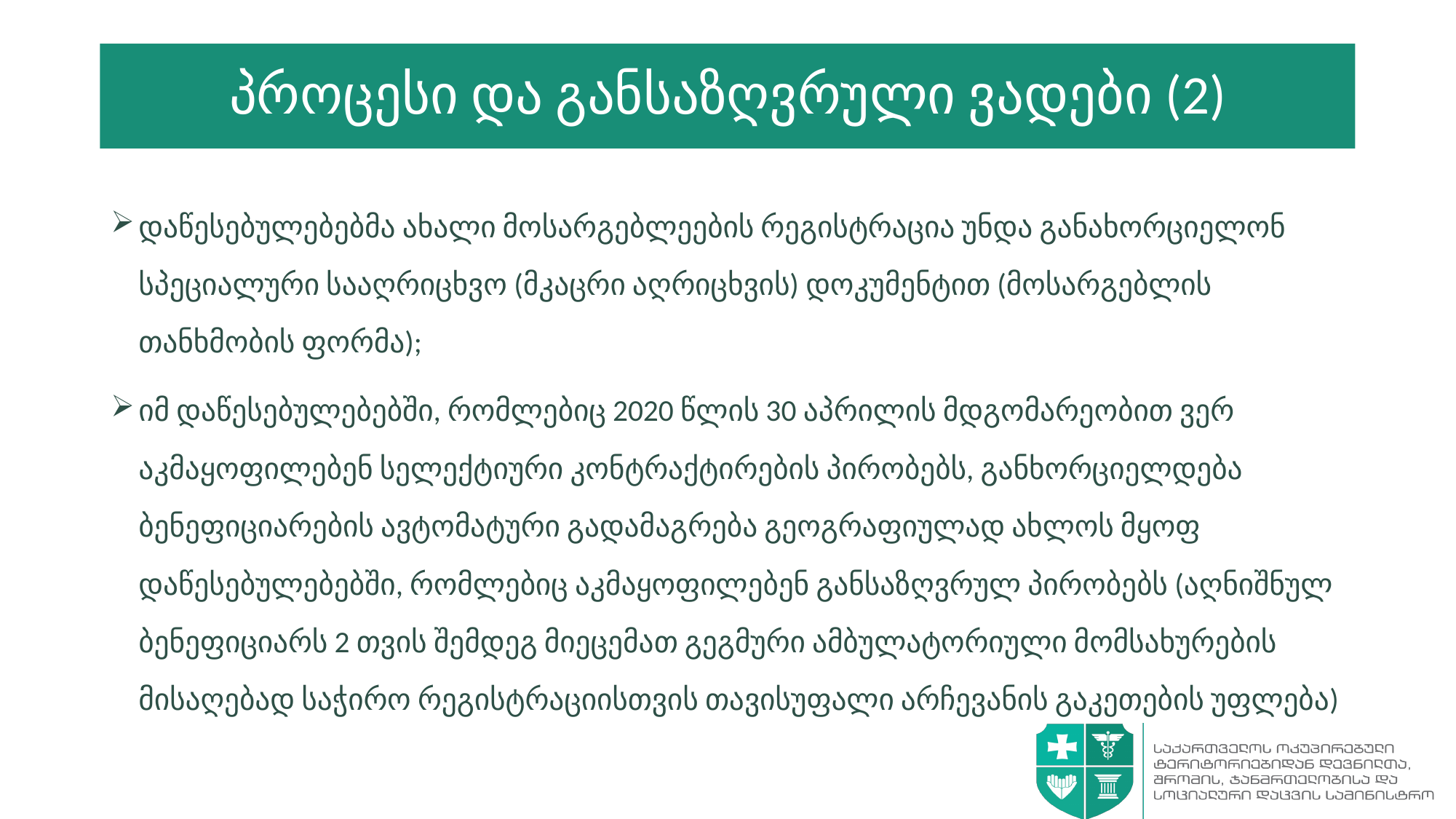

# პროცესი და განსაზღვრული ვადები (2)
დაწესებულებებმა ახალი მოსარგებლეების რეგისტრაცია უნდა განახორციელონ სპეციალური სააღრიცხვო (მკაცრი აღრიცხვის) დოკუმენტით (მოსარგებლის თანხმობის ფორმა);
იმ დაწესებულებებში, რომლებიც 2020 წლის 30 აპრილის მდგომარეობით ვერ აკმაყოფილებენ სელექტიური კონტრაქტირების პირობებს, განხორციელდება ბენეფიციარების ავტომატური გადამაგრება გეოგრაფიულად ახლოს მყოფ დაწესებულებებში, რომლებიც აკმაყოფილებენ განსაზღვრულ პირობებს (აღნიშნულ ბენეფიციარს 2 თვის შემდეგ მიეცემათ გეგმური ამბულატორიული მომსახურების მისაღებად საჭირო რეგისტრაციისთვის თავისუფალი არჩევანის გაკეთების უფლება)